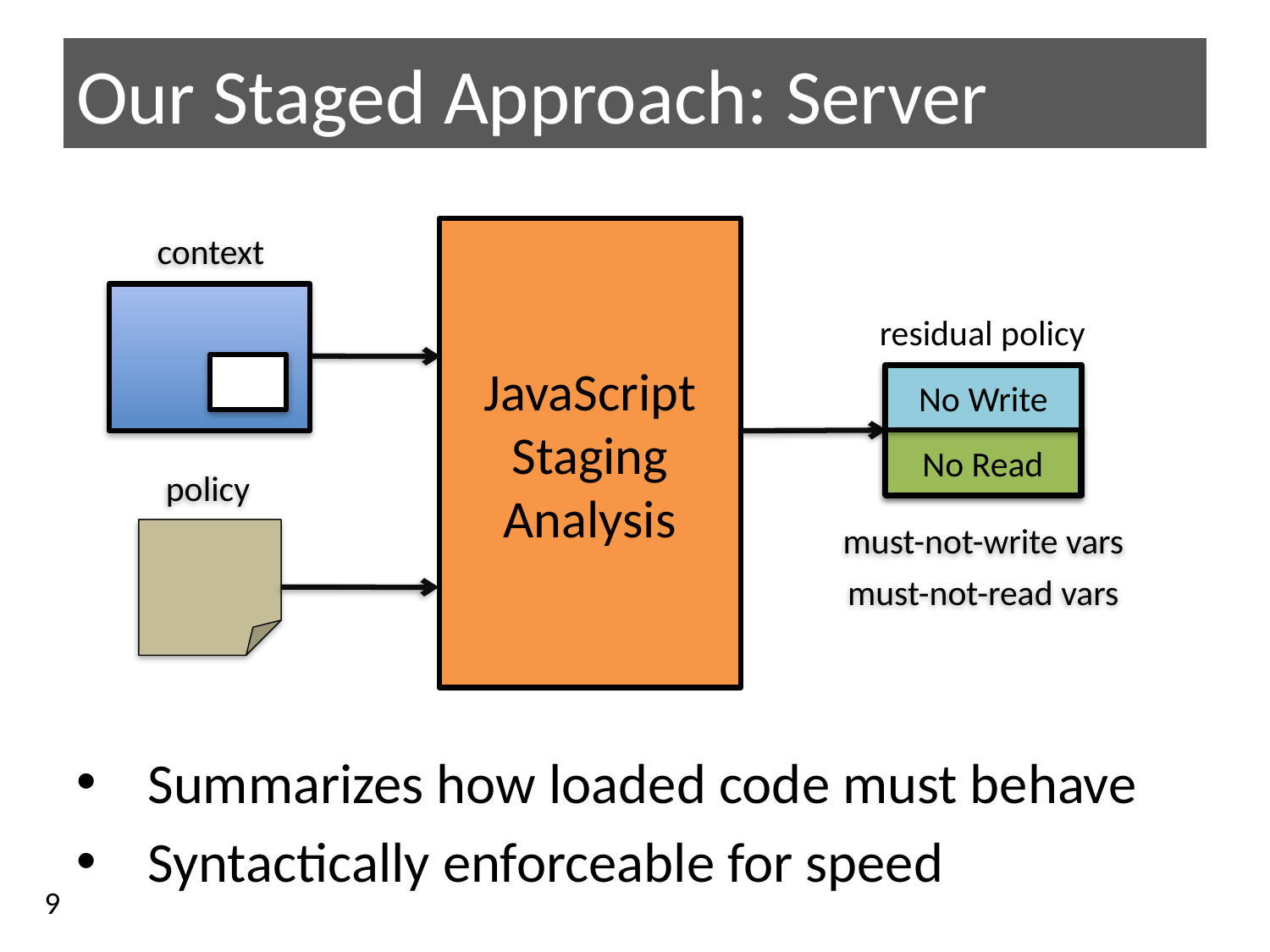

# Our Staged Approach: Server
context

JavaScript
Staging
Analysis
residual policy

No Write
must-not-write vars
No Read
must-not-read vars
policy

Summarizes how loaded code must behave
Syntactically enforceable for speed
9